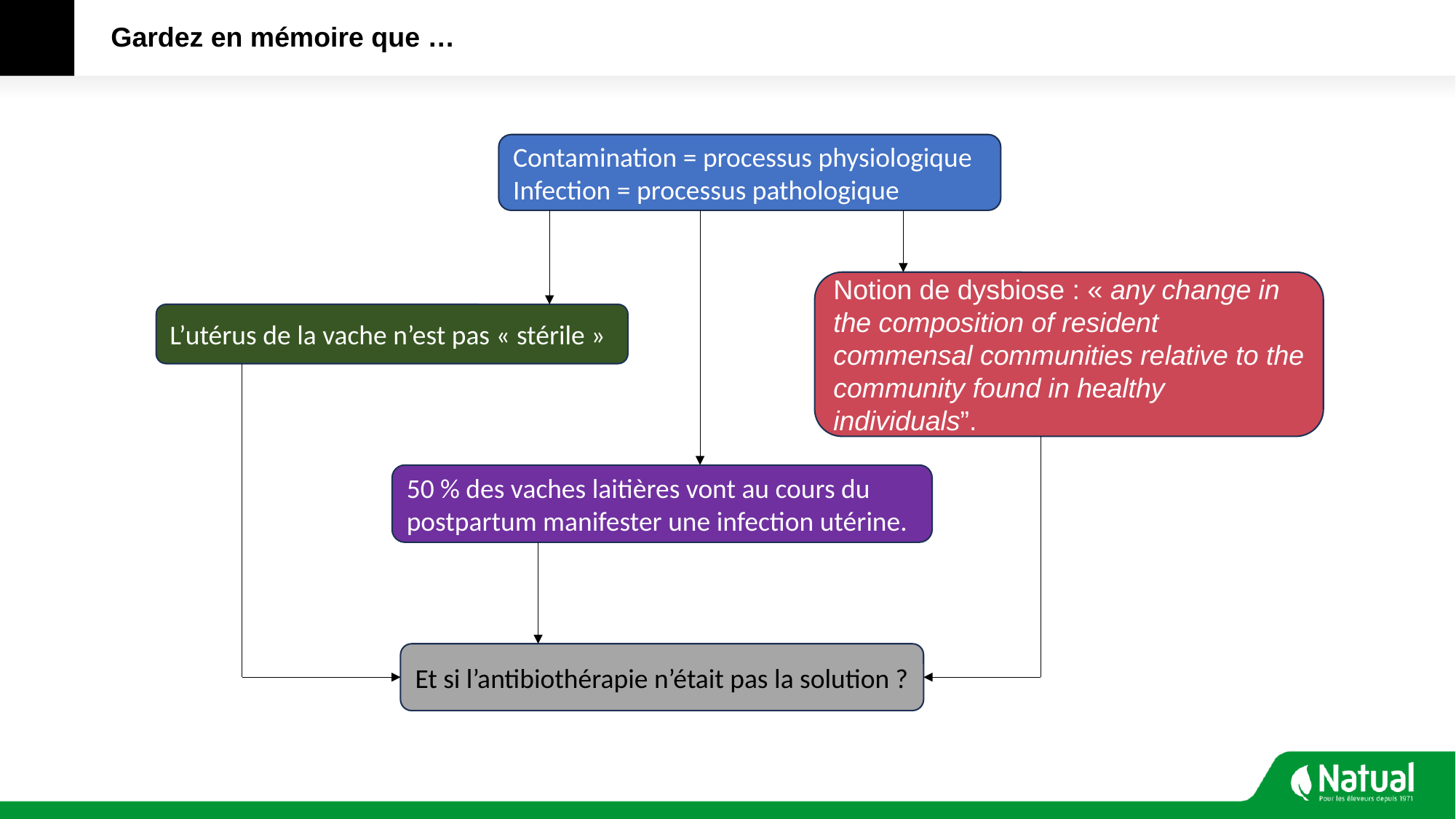

# Gardez en mémoire que …
Contamination = processus physiologique
Infection = processus pathologique
Notion de dysbiose : « any change in the composition of resident commensal communities relative to the community found in healthy individuals”.
L’utérus de la vache n’est pas « stérile »
50 % des vaches laitières vont au cours du postpartum manifester une infection utérine.
Et si l’antibiothérapie n’était pas la solution ?